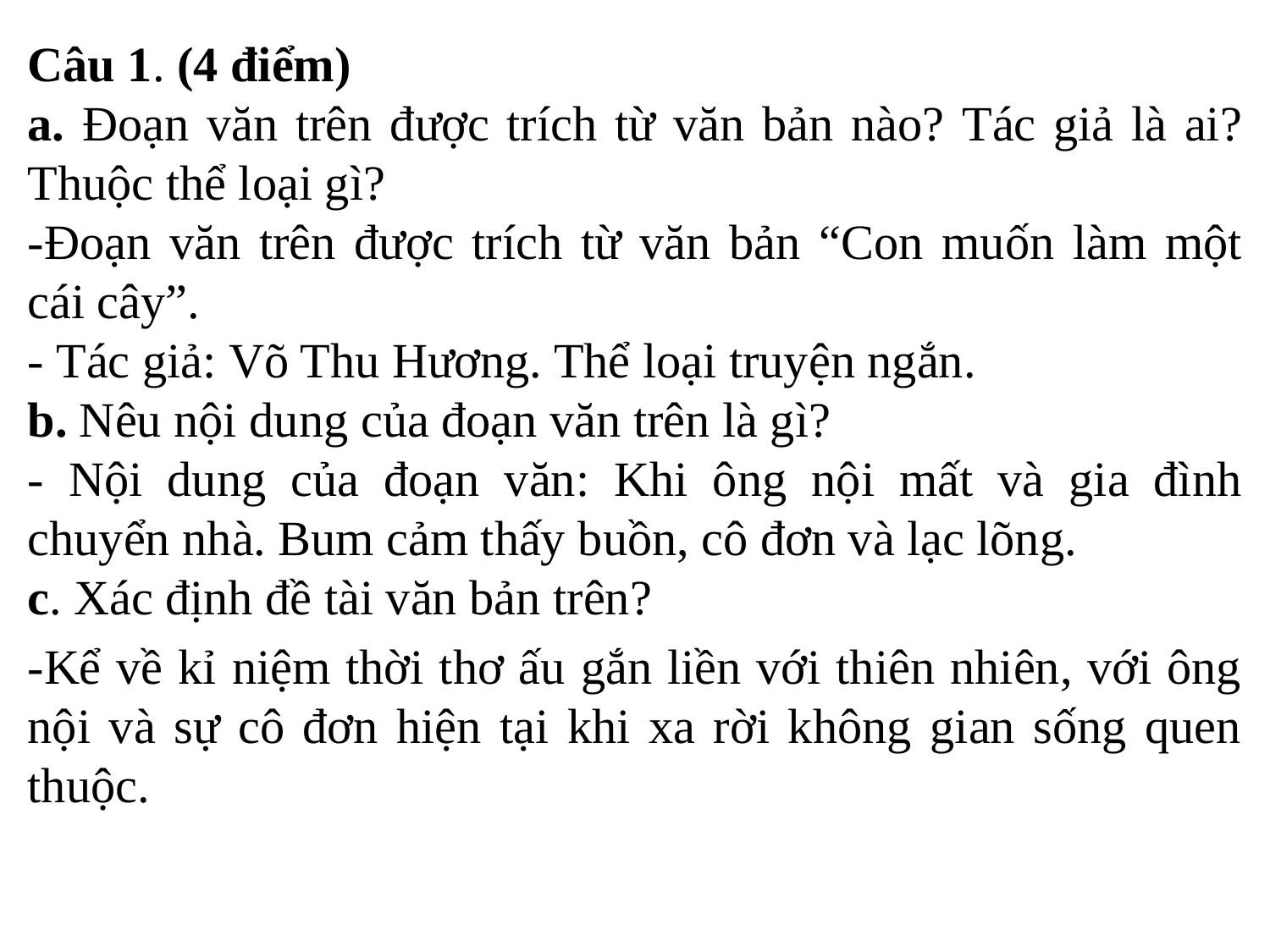

Câu 1. (4 điểm)
a. Đoạn văn trên được trích từ văn bản nào? Tác giả là ai? Thuộc thể loại gì?
-Đoạn văn trên được trích từ văn bản “Con muốn làm một cái cây”.
- Tác giả: Võ Thu Hương. Thể loại truyện ngắn.
b. Nêu nội dung của đoạn văn trên là gì?
- Nội dung của đoạn văn: Khi ông nội mất và gia đình chuyển nhà. Bum cảm thấy buồn, cô đơn và lạc lõng.
c. Xác định đề tài văn bản trên?
-Kể về kỉ niệm thời thơ ấu gắn liền với thiên nhiên, với ông nội và sự cô đơn hiện tại khi xa rời không gian sống quen thuộc.